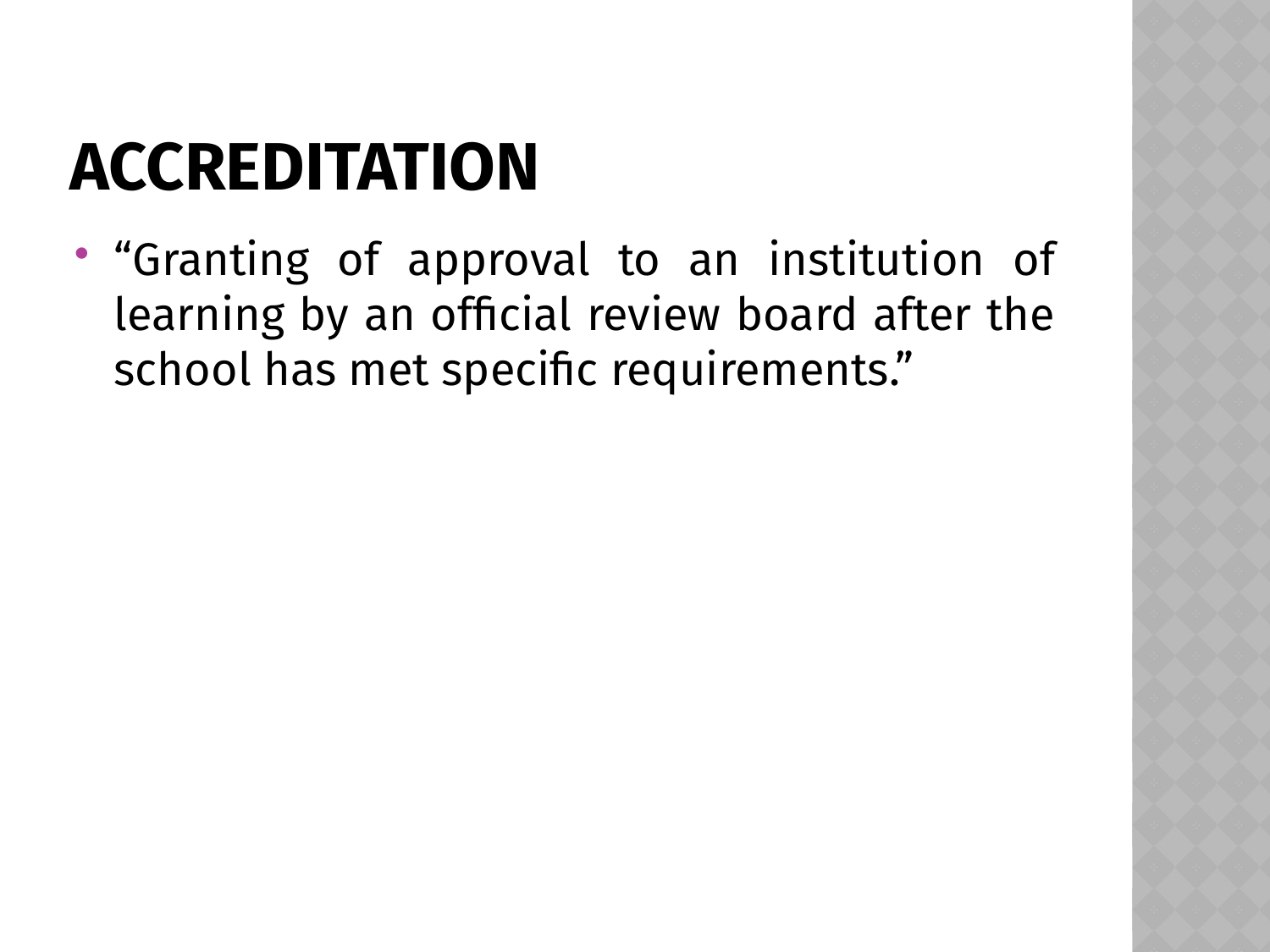

# Accreditation
“Granting of approval to an institution of learning by an official review board after the school has met specific requirements.”